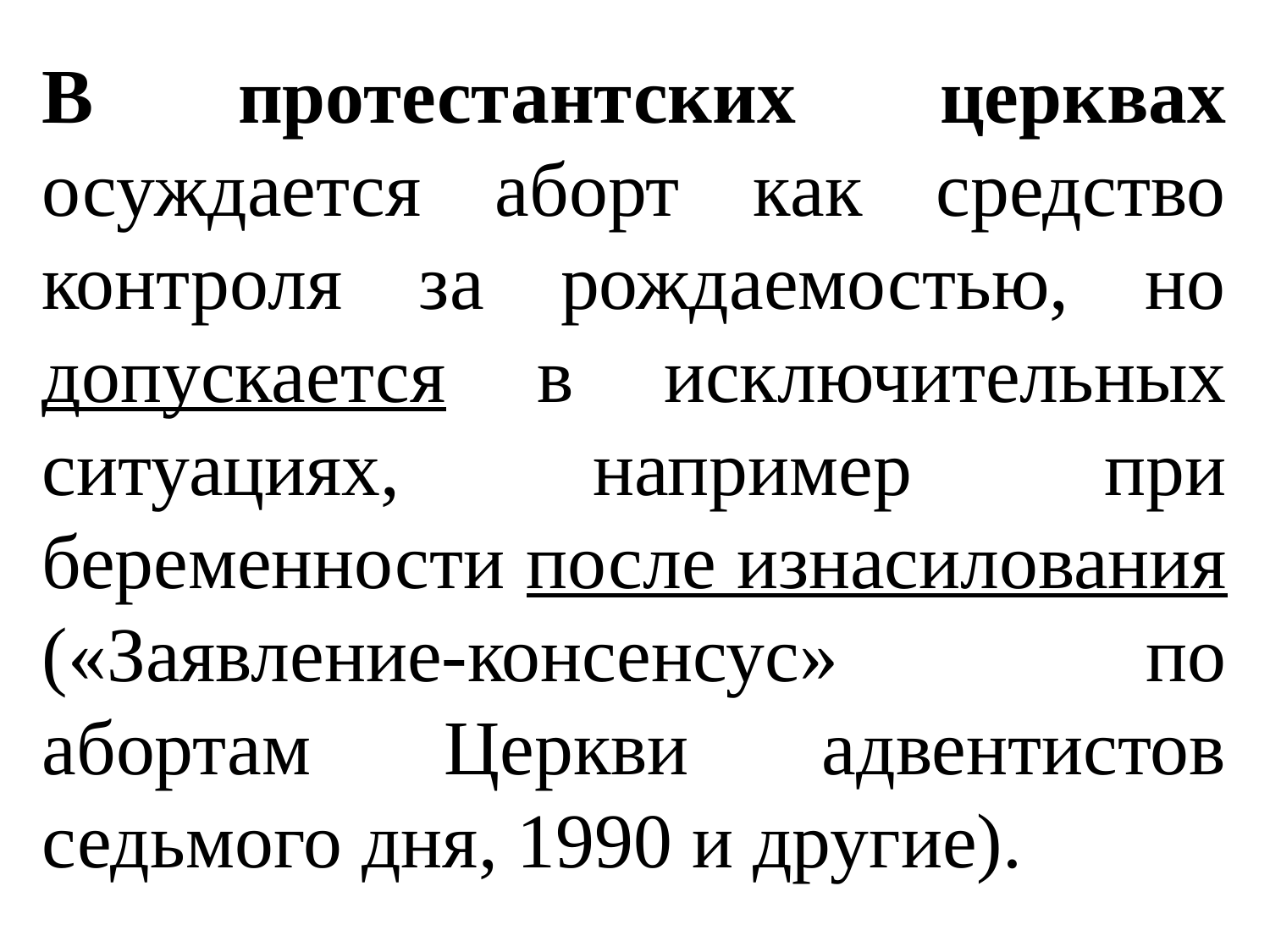

В протестантских церквах осуждается аборт как средство контроля за рождаемостью, но допускается в исключительных ситуациях, например при беременности после изнасилования («Заявление-консенсус» по абортам Церкви адвентистов седьмого дня, 1990 и другие).